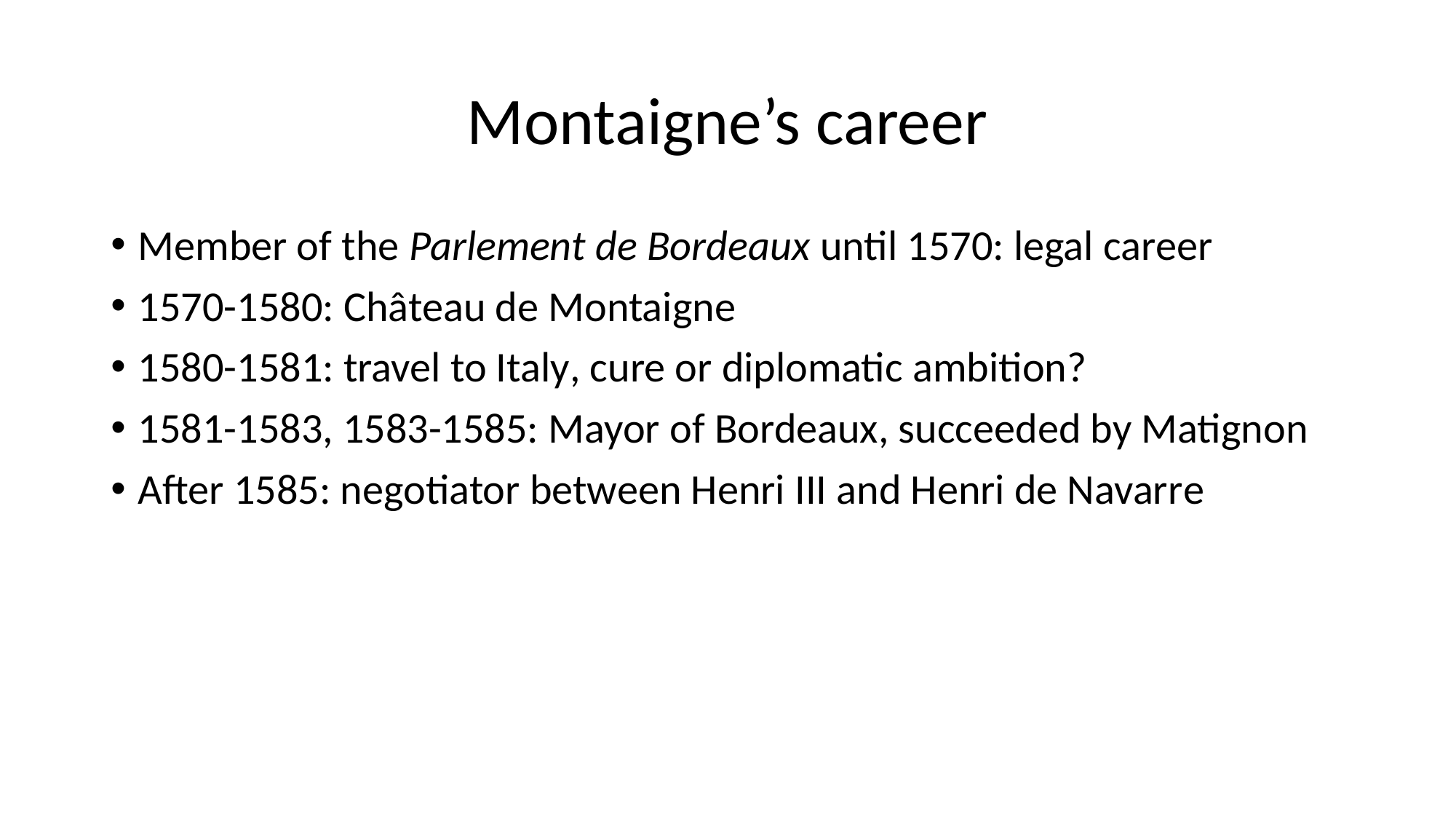

# Montaigne’s career
Member of the Parlement de Bordeaux until 1570: legal career
1570-1580: Château de Montaigne
1580-1581: travel to Italy, cure or diplomatic ambition?
1581-1583, 1583-1585: Mayor of Bordeaux, succeeded by Matignon
After 1585: negotiator between Henri III and Henri de Navarre